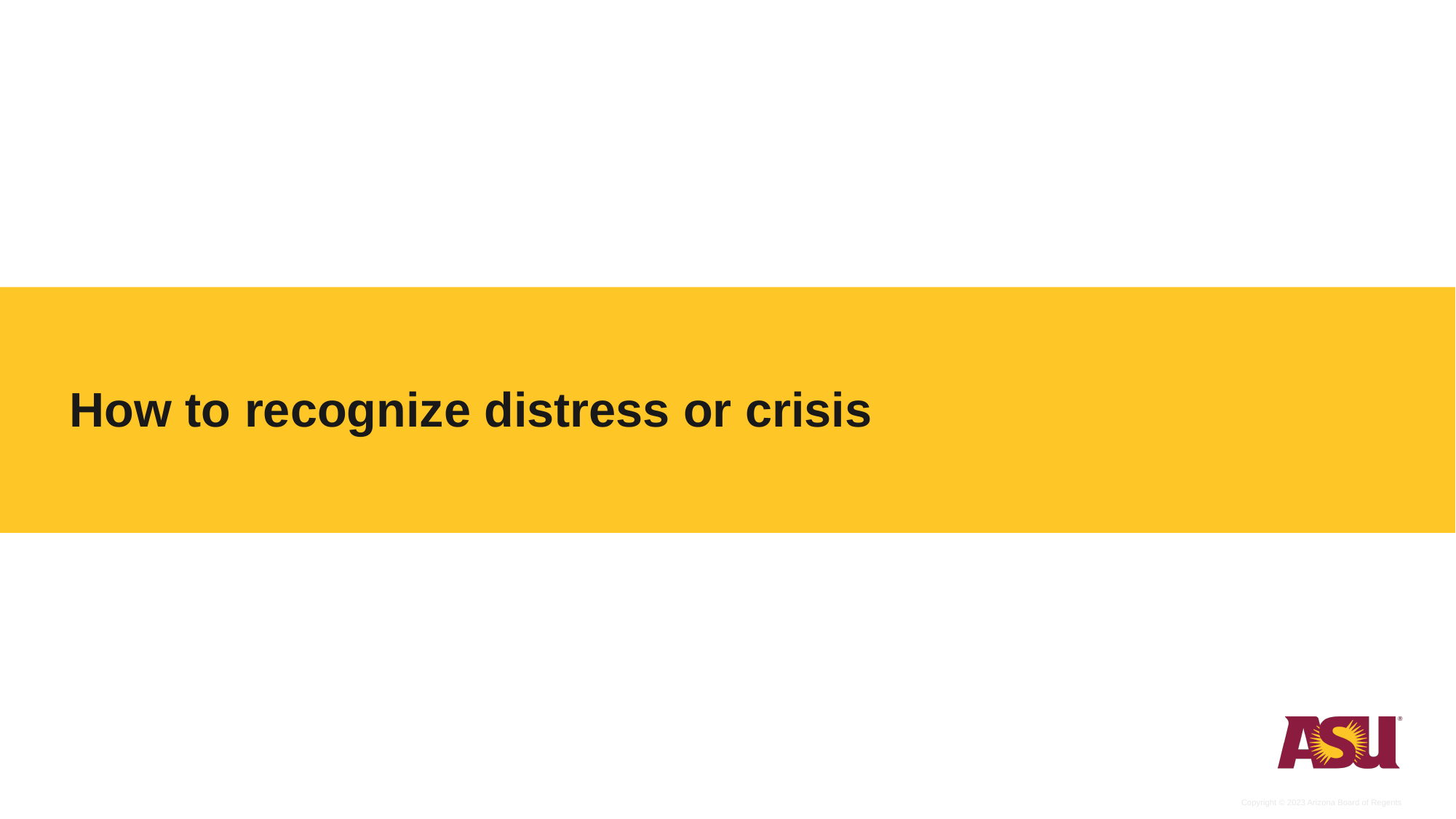

# How to recognize distress or crisis